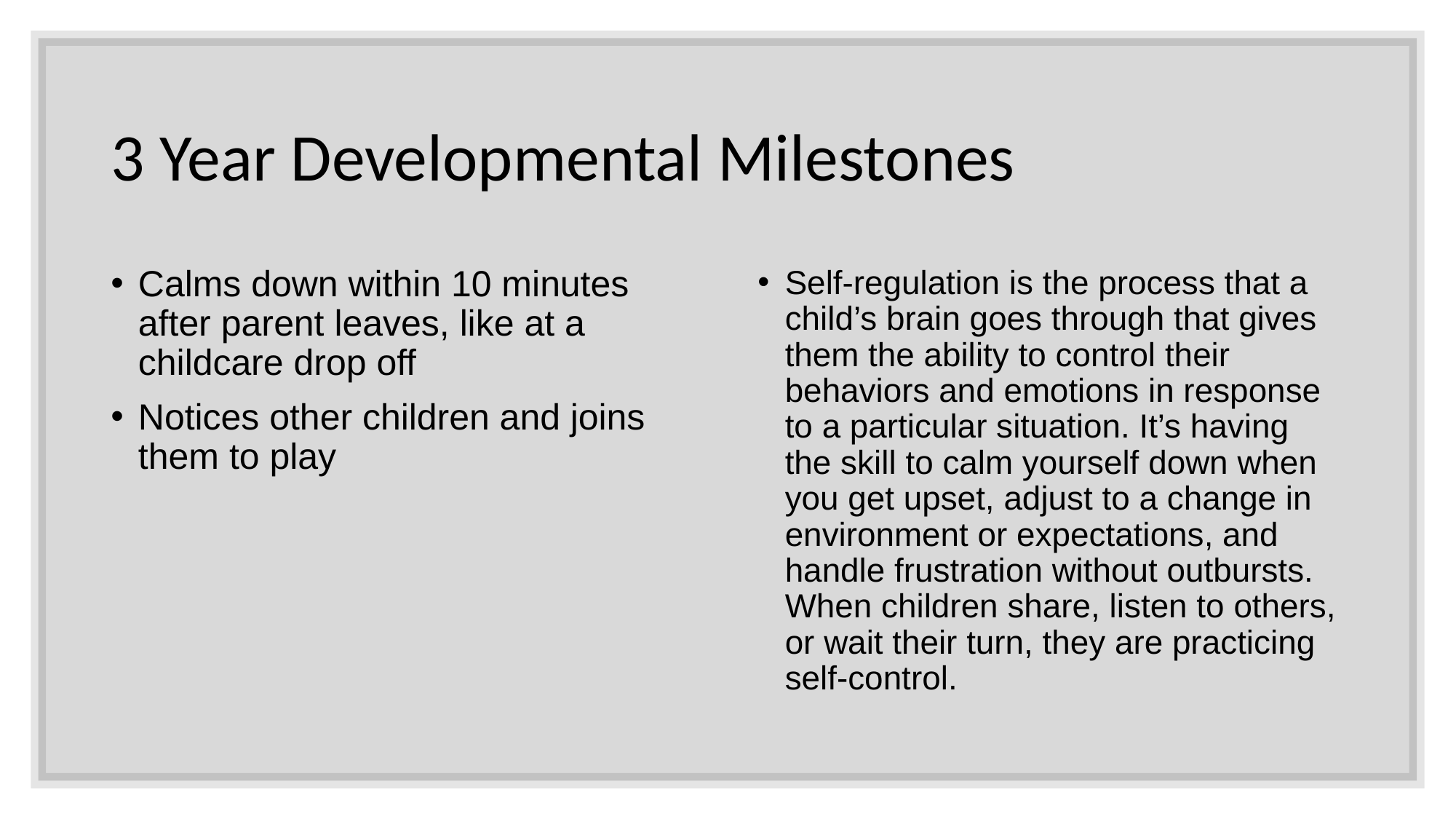

# 3 Year Developmental Milestones
Calms down within 10 minutes after parent leaves, like at a childcare drop off
Notices other children and joins them to play

Self-regulation is the process that a child’s brain goes through that gives them the ability to control their behaviors and emotions in response to a particular situation. It’s having the skill to calm yourself down when you get upset, adjust to a change in environment or expectations, and handle frustration without outbursts. When children share, listen to others, or wait their turn, they are practicing self-control.